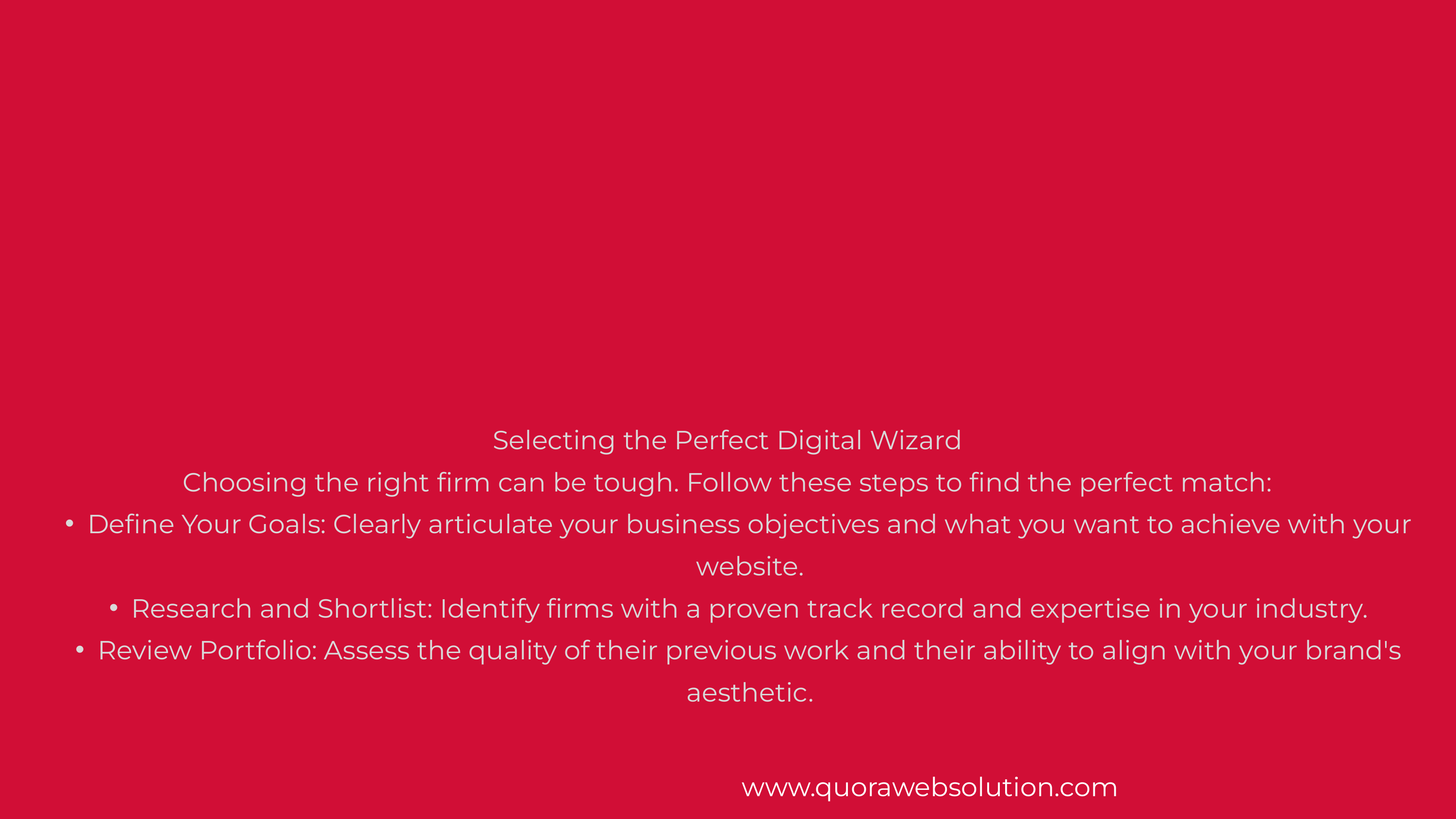

Selecting the Perfect Digital Wizard
Choosing the right firm can be tough. Follow these steps to find the perfect match:
Define Your Goals: Clearly articulate your business objectives and what you want to achieve with your website.
Research and Shortlist: Identify firms with a proven track record and expertise in your industry.
Review Portfolio: Assess the quality of their previous work and their ability to align with your brand's aesthetic.

www.quorawebsolution.com